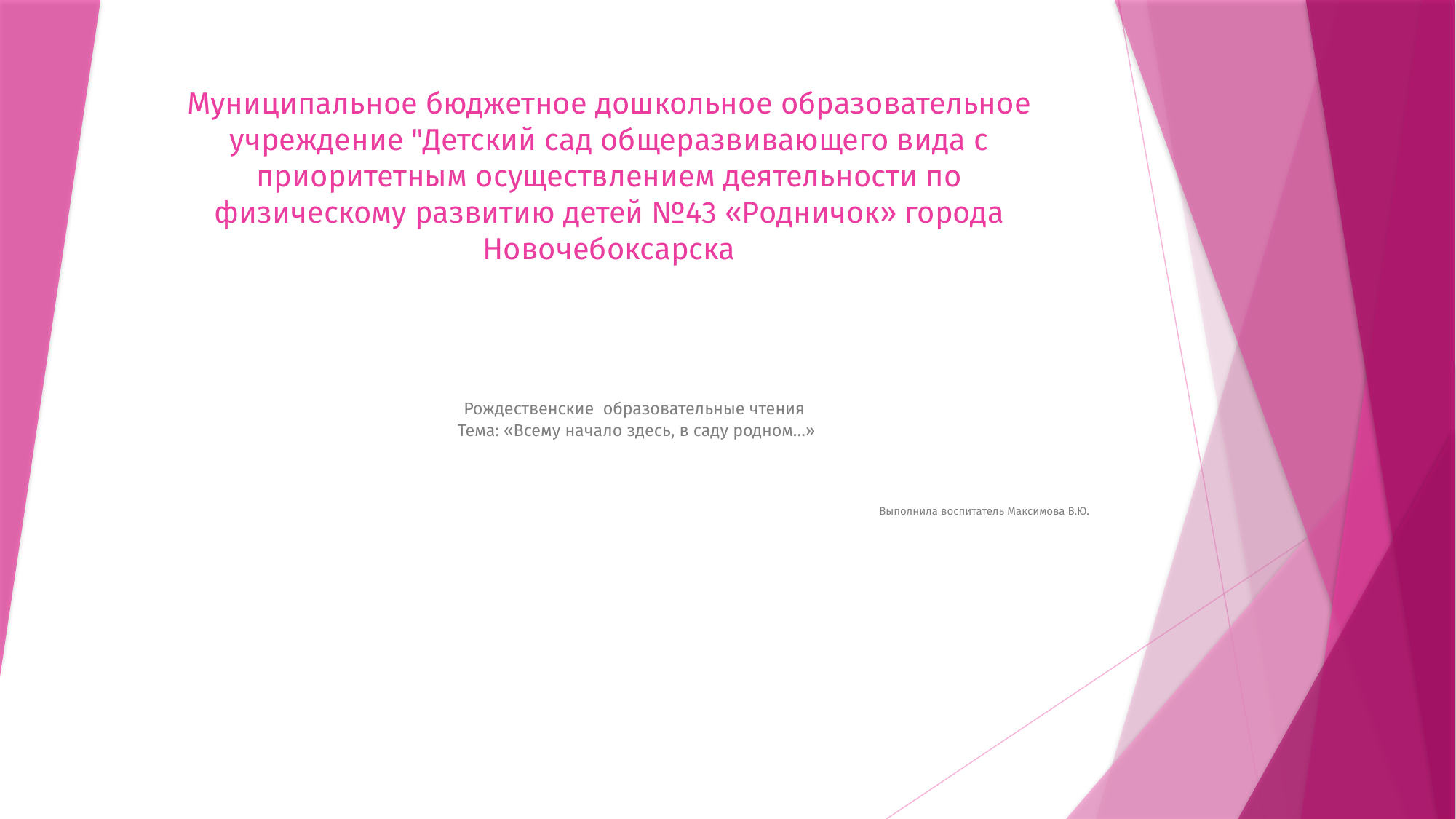

# Муниципальное бюджетное дошкольное образовательное учреждение "Детский сад общеразвивающего вида с приоритетным осуществлением деятельности по физическому развитию детей №43 «Родничок» города Новочебоксарска
Рождественские  образовательные чтения
Тема: «Всему начало здесь, в саду родном…»

  Выполнила воспитатель Максимова В.Ю.